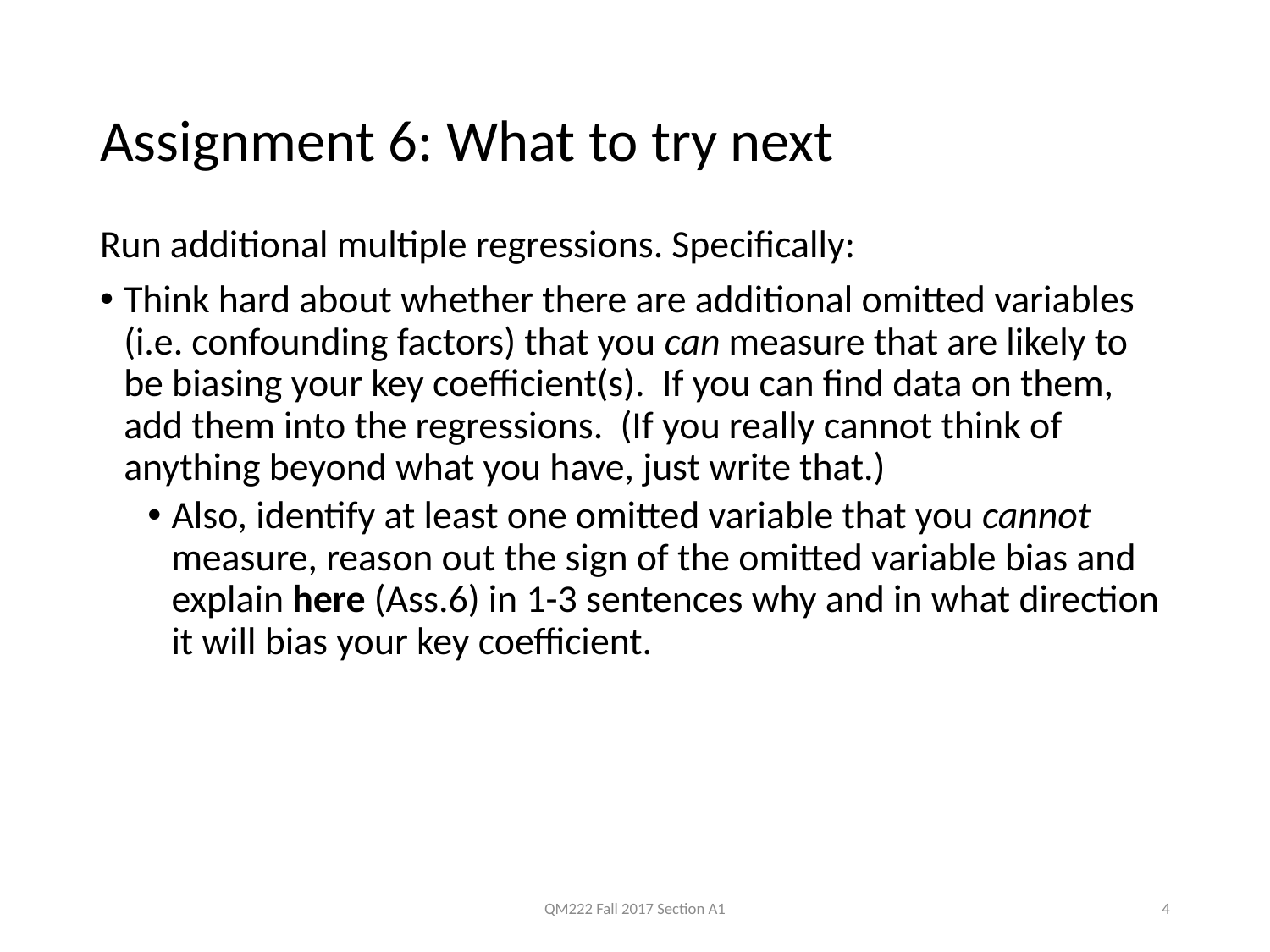

# Assignment 6: What to try next
Run additional multiple regressions. Specifically:
Think hard about whether there are additional omitted variables (i.e. confounding factors) that you can measure that are likely to be biasing your key coefficient(s).  If you can find data on them, add them into the regressions.  (If you really cannot think of anything beyond what you have, just write that.)
Also, identify at least one omitted variable that you cannot measure, reason out the sign of the omitted variable bias and explain here (Ass.6) in 1-3 sentences why and in what direction it will bias your key coefficient.

QM222 Fall 2017 Section A1
4